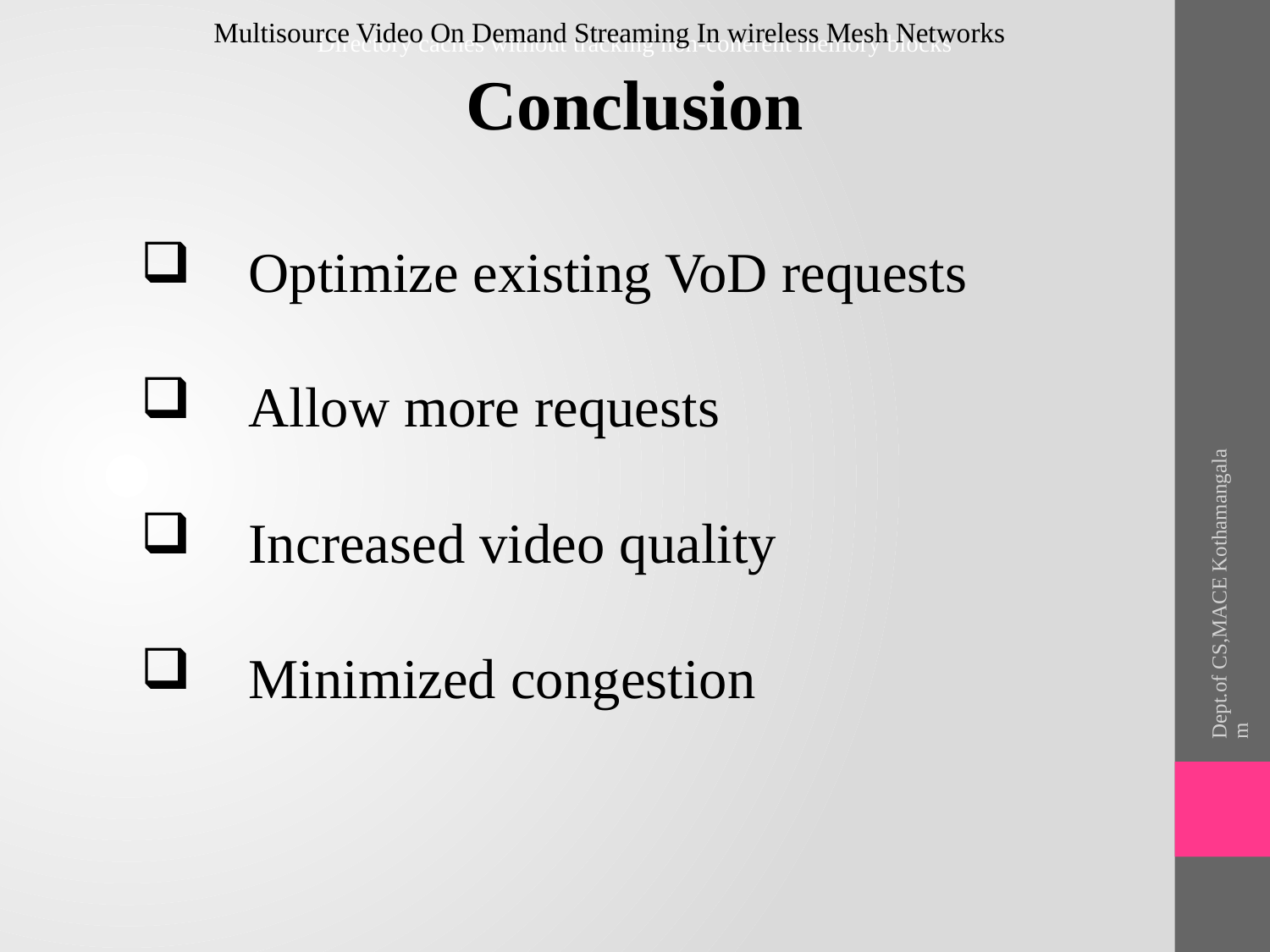

Multisource Video On Demand Streaming In wireless Mesh Networks
Directory caches without tracking non-coherent memory blocks
Conclusion

    Optimize existing VoD requests

    Allow more requests

    Increased video quality

    Minimized congestion

Dept.of CS,MACE Kothamangalam